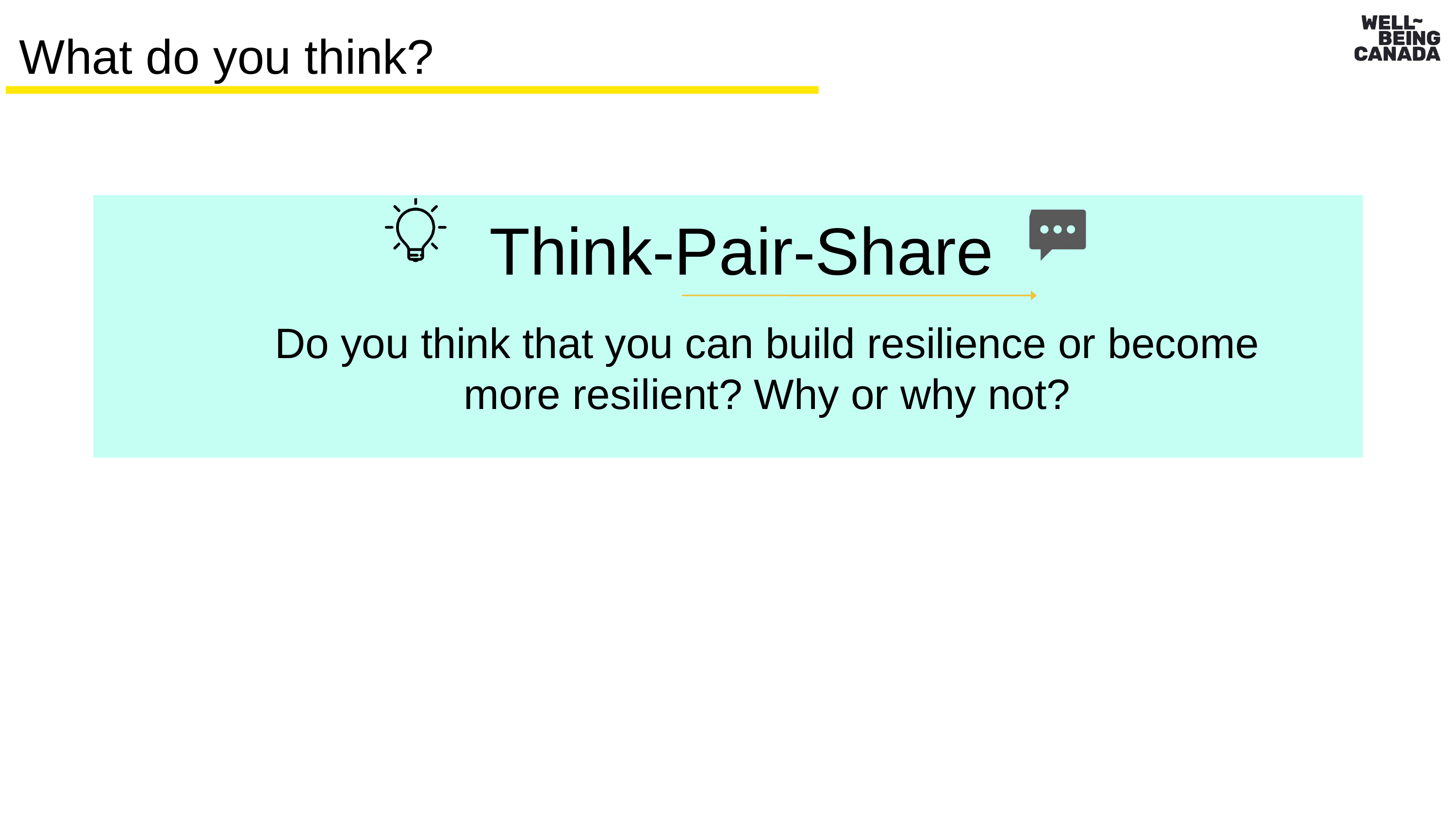

What do you think?

Think-Pair-Share

 Do you think that you can build resilience or become
more resilient? Why or why not?